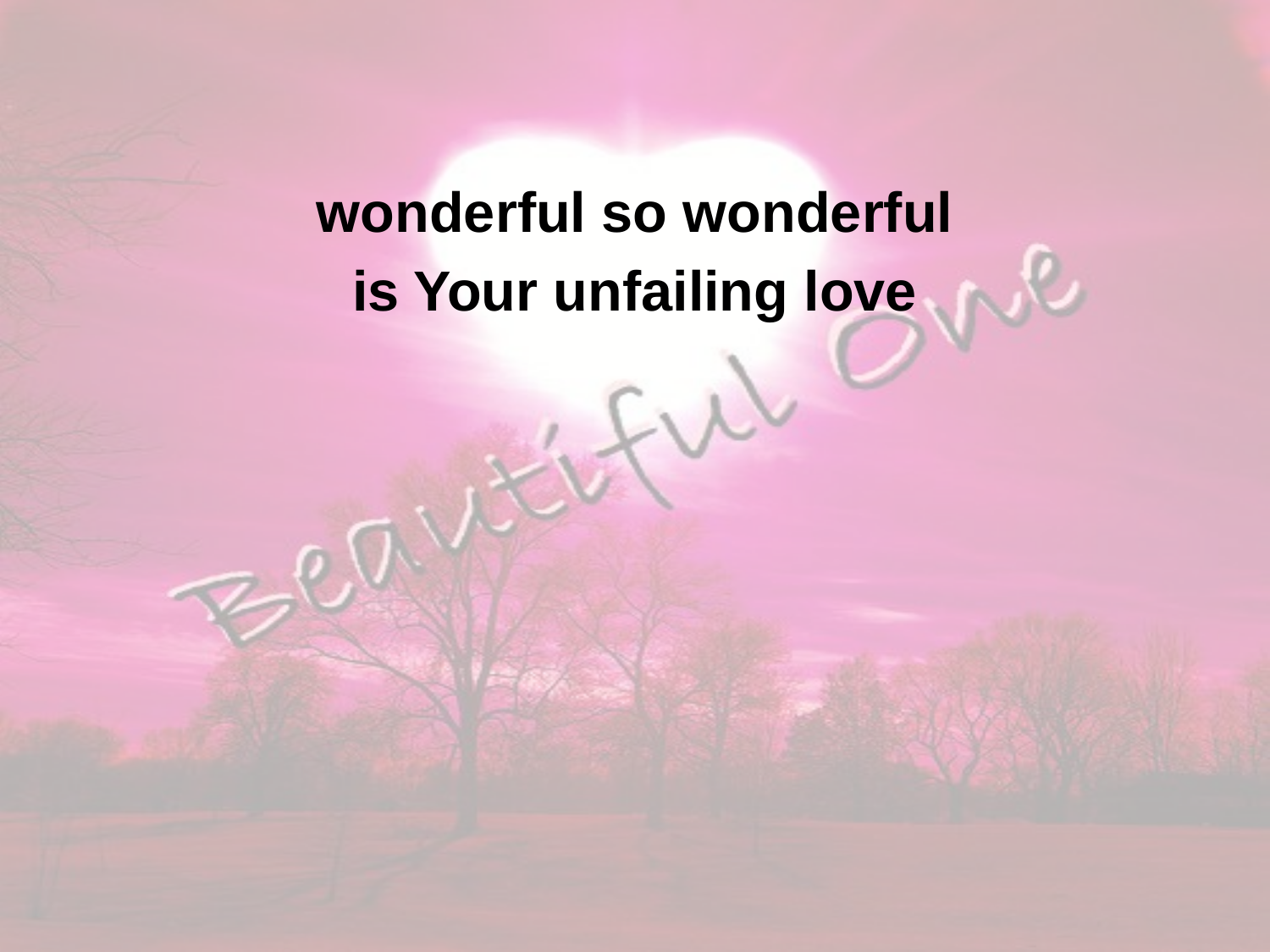

wonderful so wonderful
is Your unfailing love